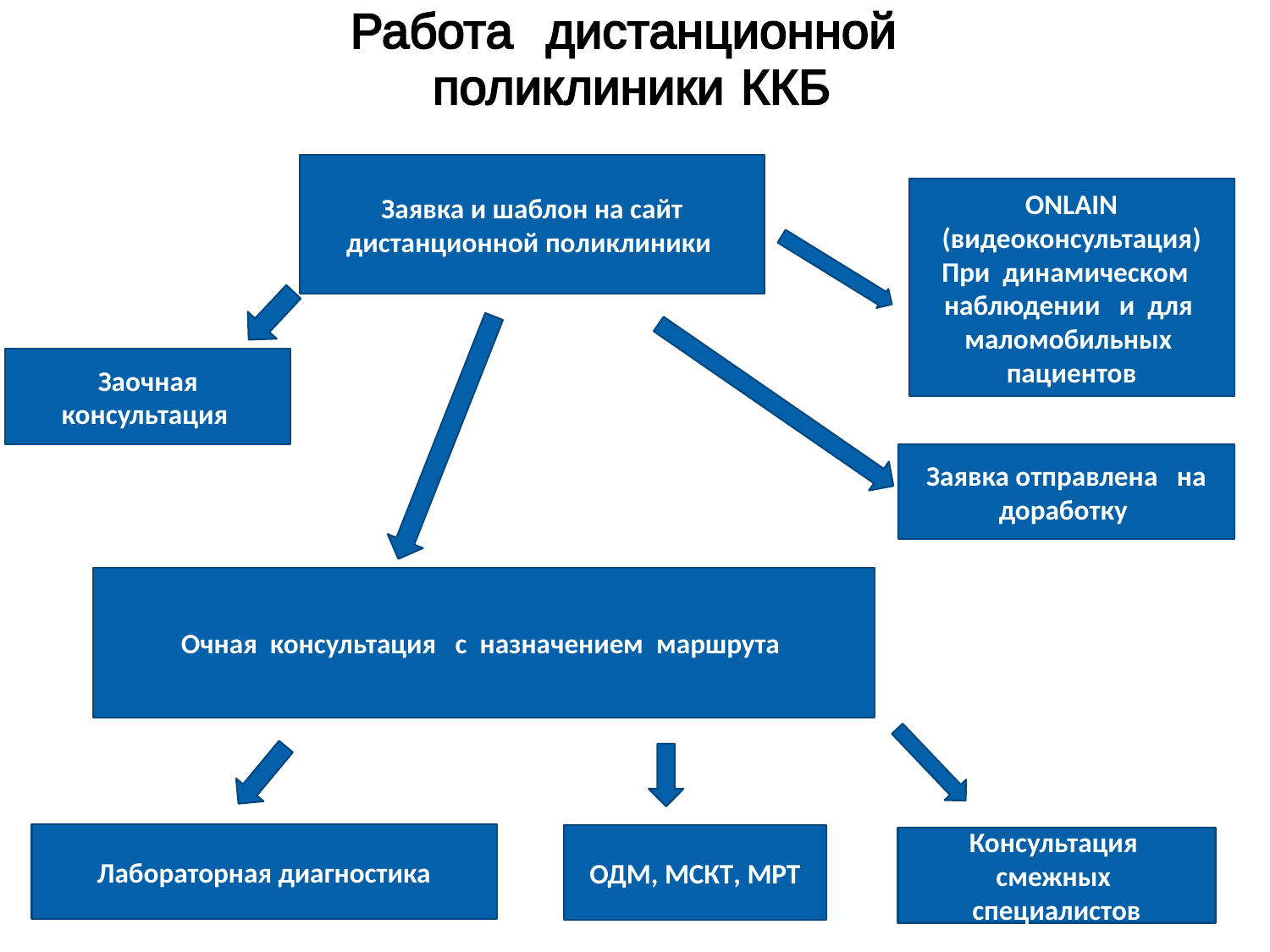

# Работа  дистанционной поликлиники ККБ
Заявка и шаблон на сайт дистанционной поликлиники
ONLAIN (видеоконсультация)
При  динамическом   наблюдении   и  для  маломобильных  пациентов

Заочная консультация
Заявка отправлена   на доработку
Очная  консультация   с  назначением  маршрута

Лабораторная диагностика
ОДМ, МСКТ, МРТ
Консультация  смежных  специалистов